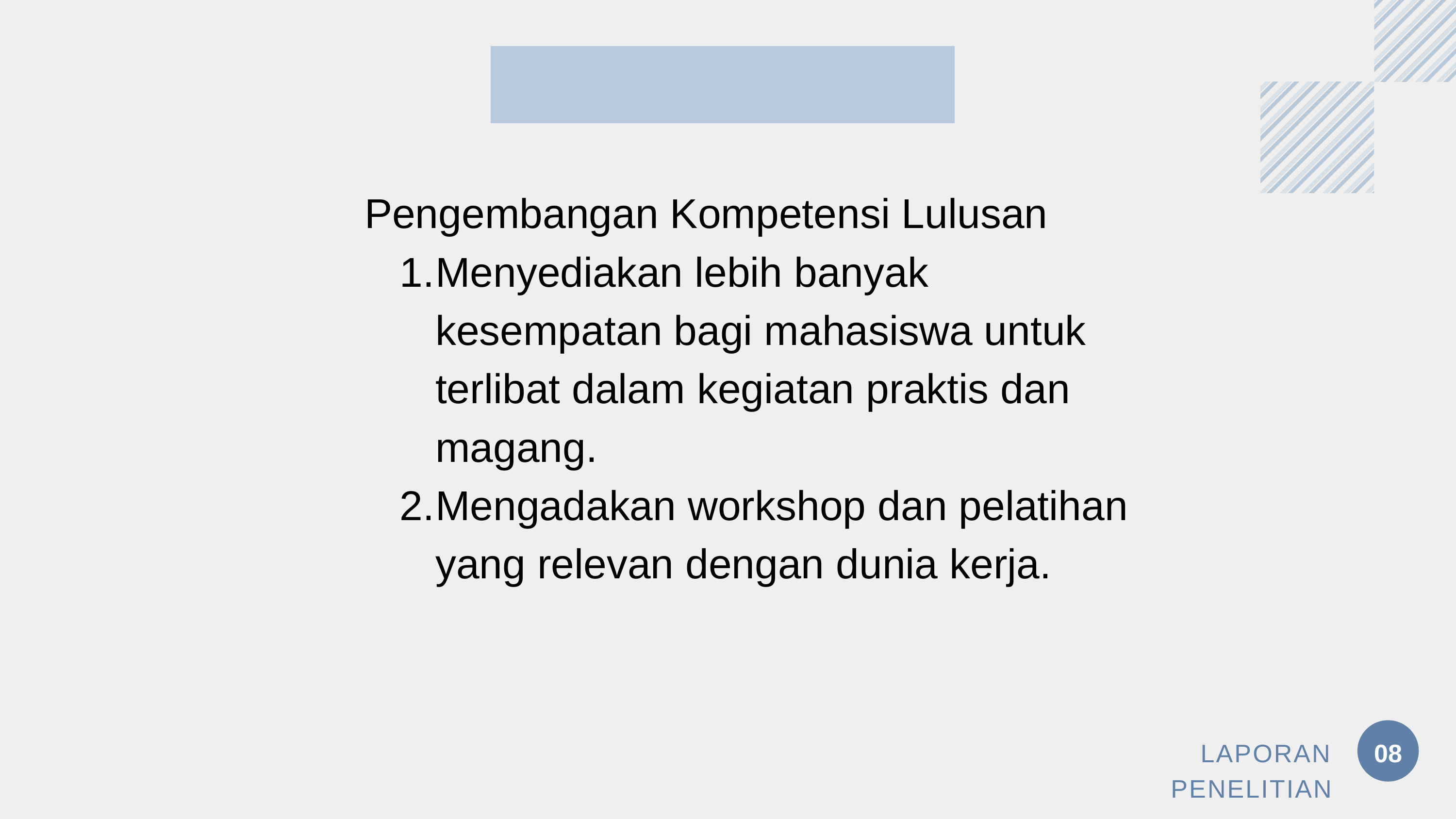

Pengembangan Kompetensi Lulusan
Menyediakan lebih banyak kesempatan bagi mahasiswa untuk terlibat dalam kegiatan praktis dan magang.
Mengadakan workshop dan pelatihan yang relevan dengan dunia kerja.

LAPORAN PENELITIAN
08